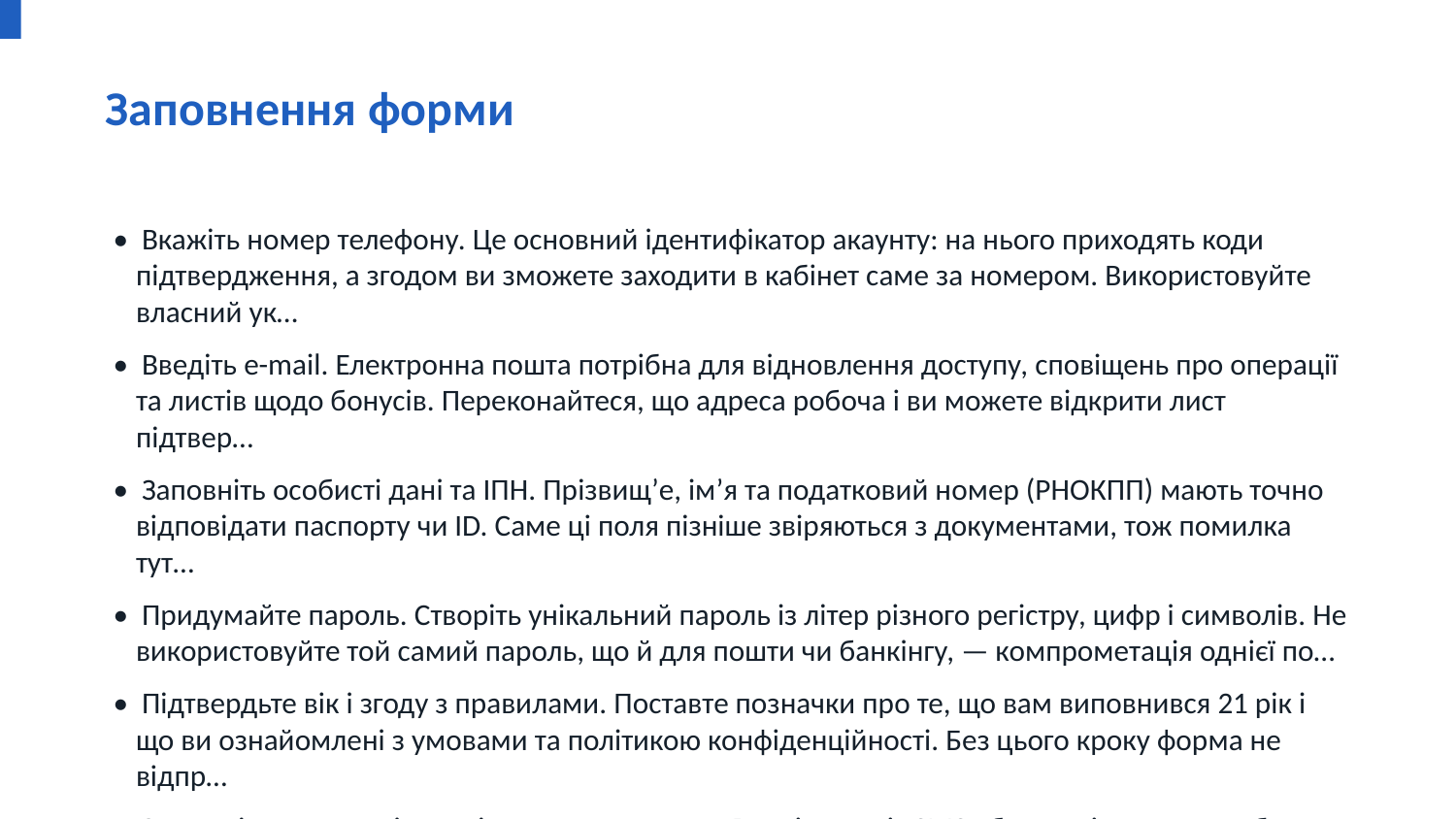

Заповнення форми
•  Вкажіть номер телефону. Це основний ідентифікатор акаунту: на нього приходять коди підтвердження, а згодом ви зможете заходити в кабінет саме за номером. Використовуйте власний ук…
•  Введіть e-mail. Електронна пошта потрібна для відновлення доступу, сповіщень про операції та листів щодо бонусів. Переконайтеся, що адреса робоча і ви можете відкрити лист підтвер…
•  Заповніть особисті дані та ІПН. Прізвищʼе, імʼя та податковий номер (РНОКПП) мають точно відповідати паспорту чи ID. Саме ці поля пізніше звіряються з документами, тож помилка тут…
•  Придумайте пароль. Створіть унікальний пароль із літер різного регістру, цифр і символів. Не використовуйте той самий пароль, що й для пошти чи банкінгу, — компрометація однієї по…
•  Підтвердьте вік і згоду з правилами. Поставте позначки про те, що вам виповнився 21 рік і що ви ознайомлені з умовами та політикою конфіденційності. Без цього кроку форма не відпр…
•  Завершіть реєстрацію та підтвердьте контакт. Введіть код із SMS або лист із пошти, щоб активувати акаунт. Після цього рахунок у гривні створено, але він ще не верифікований.